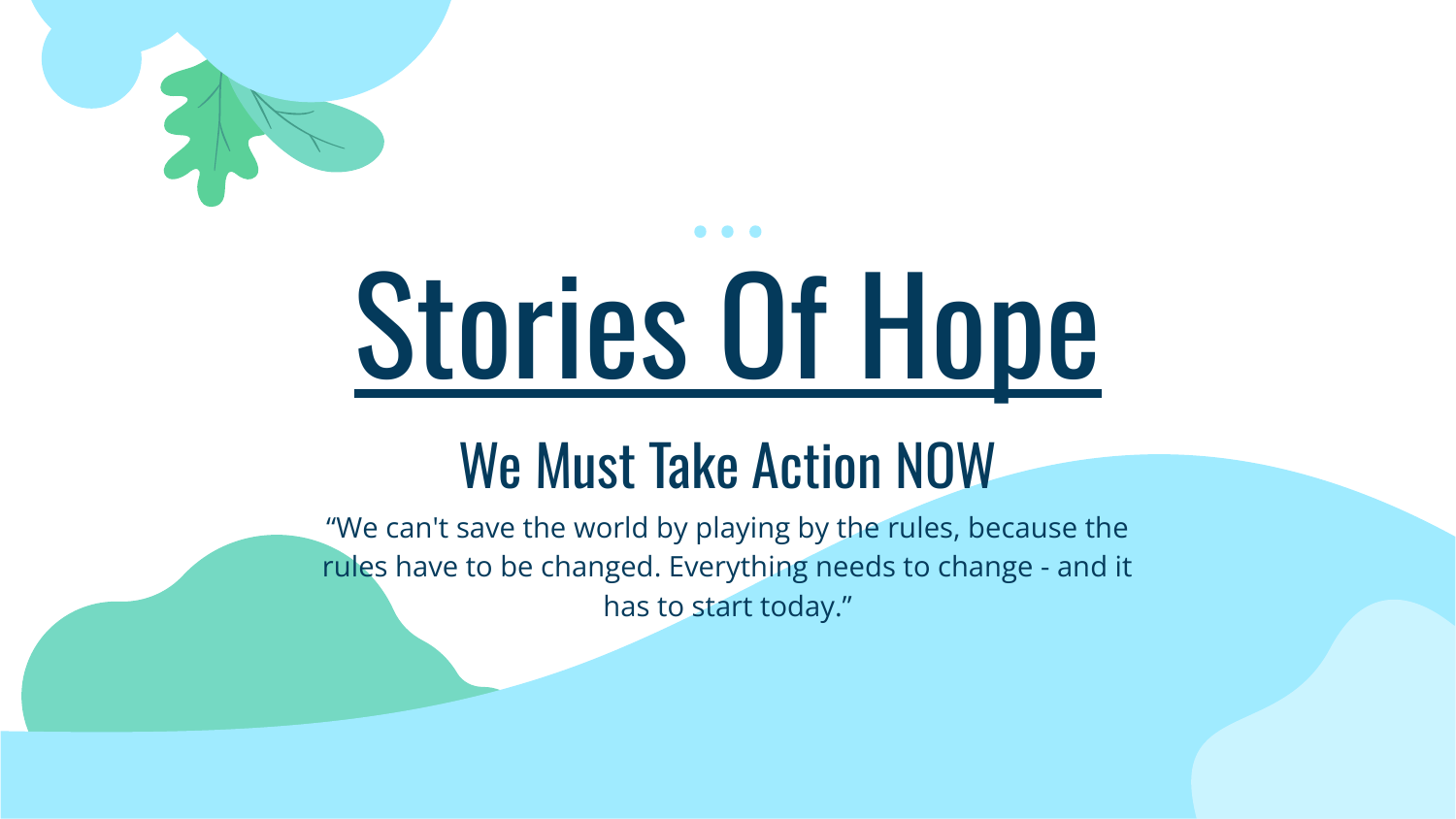

Stories Of Hope
# We Must Take Action NOW
“We can't save the world by playing by the rules, because the rules have to be changed. Everything needs to change - and it has to start today.”